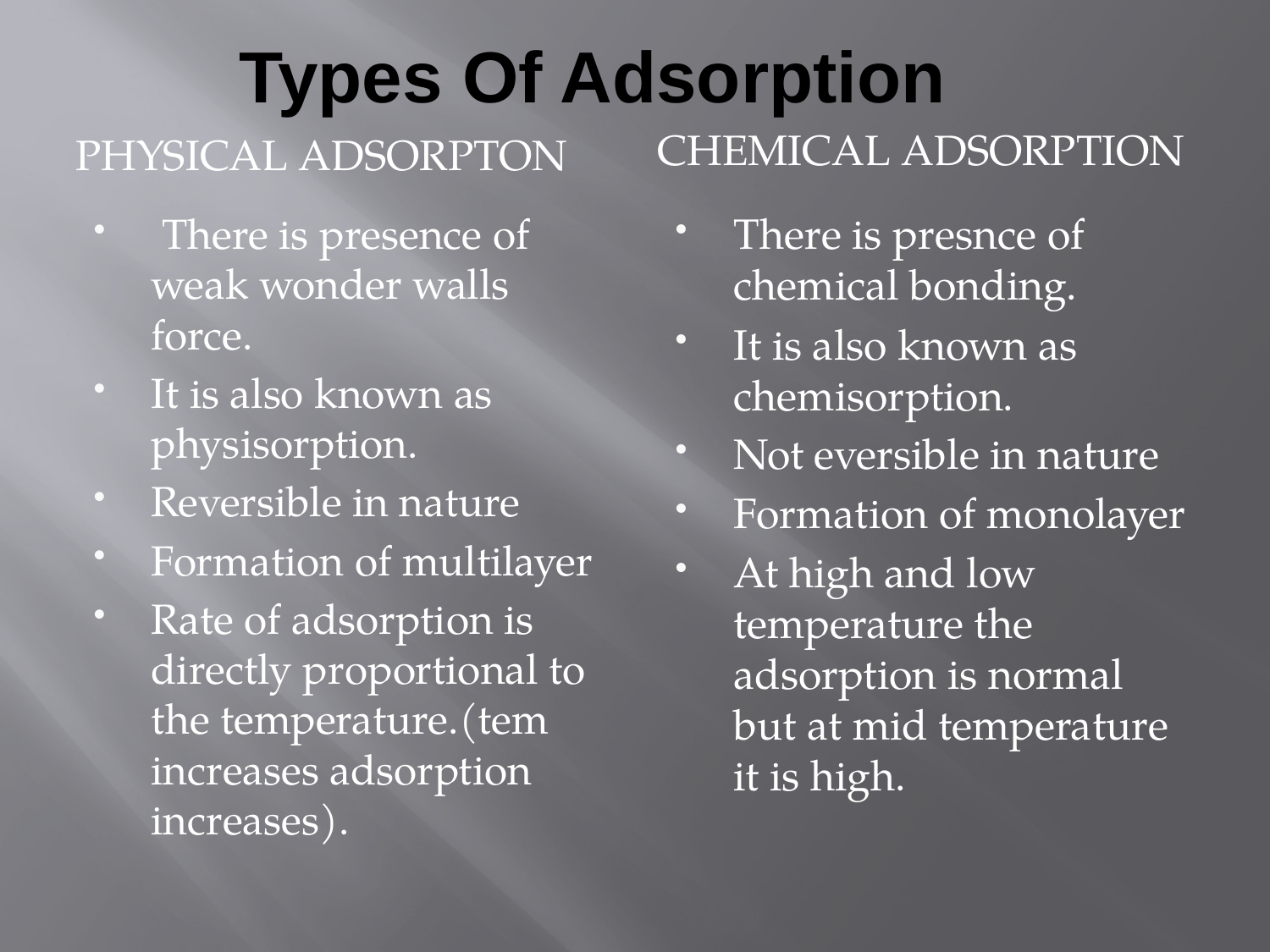

# Types Of Adsorption
Chemical Adsorption
Physical Adsorpton
 There is presence of weak wonder walls force.
It is also known as physisorption.
Reversible in nature
Formation of multilayer
Rate of adsorption is directly proportional to the temperature.(tem increases adsorption increases).

There is presnce of chemical bonding.
It is also known as chemisorption.
Not eversible in nature
Formation of monolayer
At high and low temperature the adsorption is normal but at mid temperature it is high.